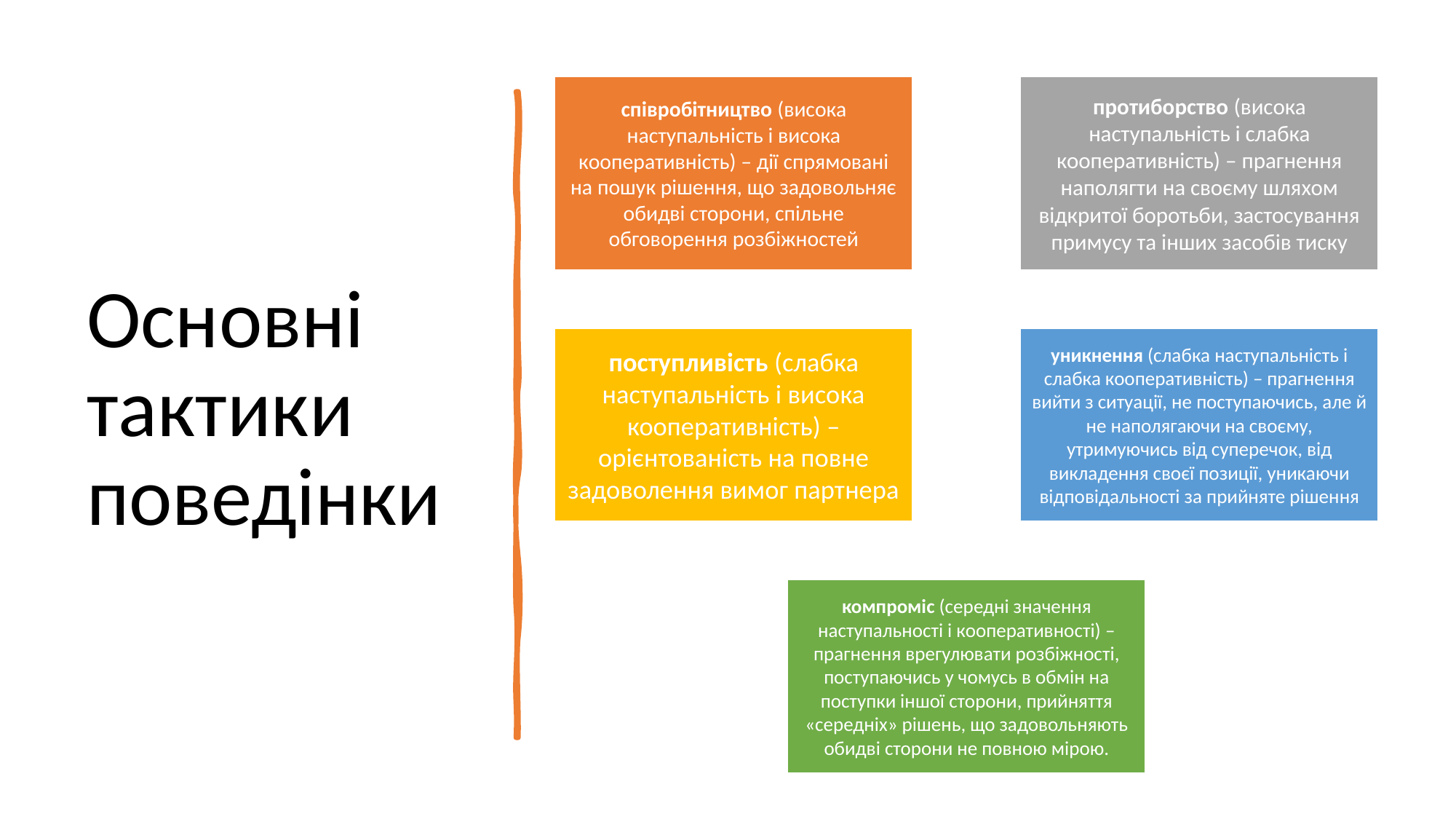

співробітництво (висока наступальність і висока кооперативність) – дії спрямовані на пошук рішення, що задовольняє обидві сторони, спільне обговорення розбіжностей
протиборство (висока наступальність і слабка кооперативність) – прагнення наполягти на своєму шляхом відкритої боротьби, застосування примусу та інших засобів тиску
поступливість (слабка наступальність і висока кооперативність) – орієнтованість на повне задоволення вимог партнера
уникнення (слабка наступальність і слабка кооперативність) – прагнення вийти з ситуації, не поступаючись, але й не наполягаючи на своєму, утримуючись від суперечок, від викладення своєї позиції, уникаючи відповідальності за прийняте рішення
компроміс (середні значення наступальності і кооперативності) – прагнення врегулювати розбіжності, поступаючись у чомусь в обмін на поступки іншої сторони, прийняття «середніх» рішень, що задовольняють обидві сторо­ни не повною мірою.
# Основні тактики поведінки